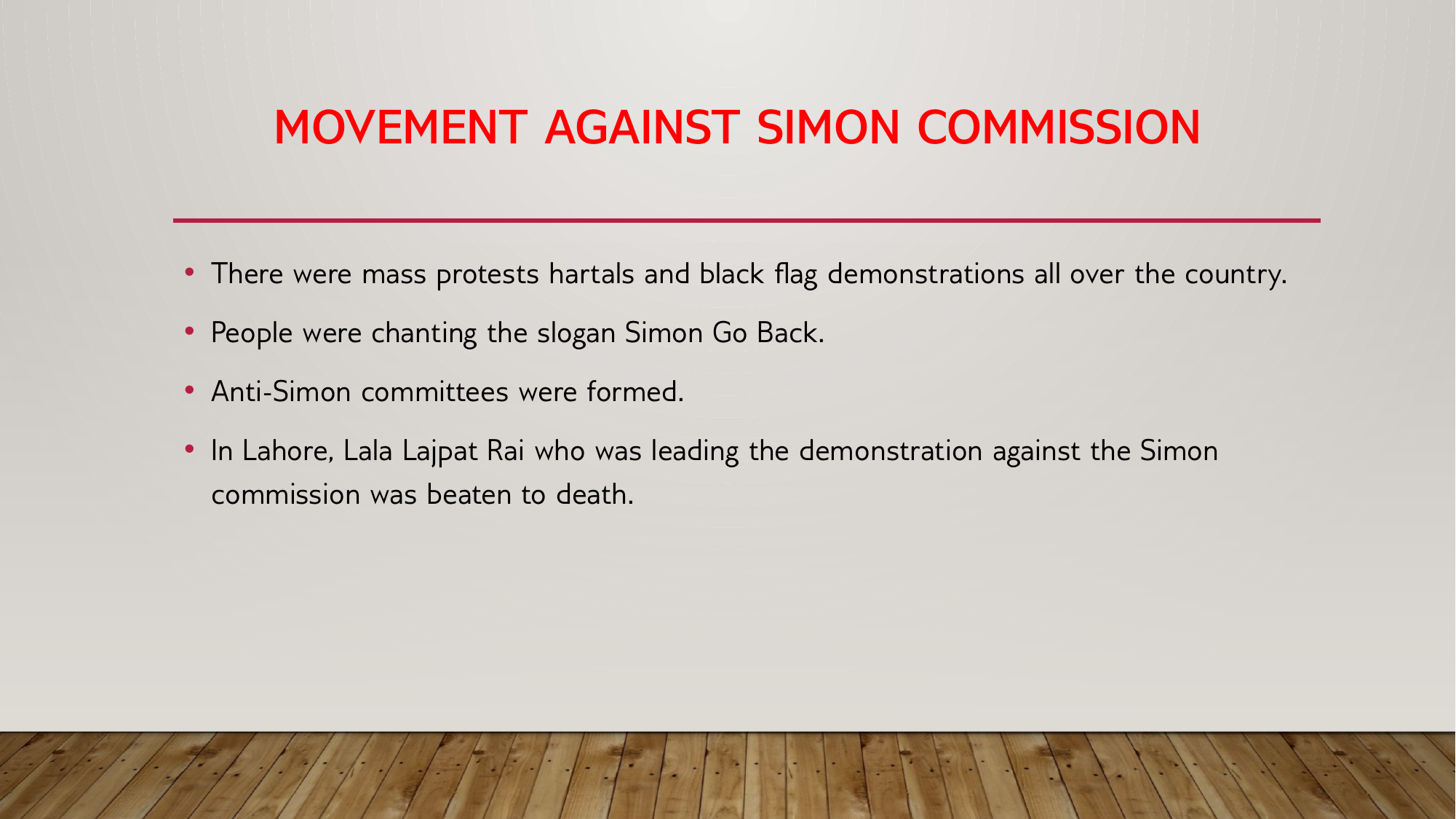

# Movement against simon commission
There were mass protests hartals and black flag demonstrations all over the country.
People were chanting the slogan Simon Go Back.
Anti-Simon committees were formed.
In Lahore, Lala Lajpat Rai who was leading the demonstration against the Simon commission was beaten to death.